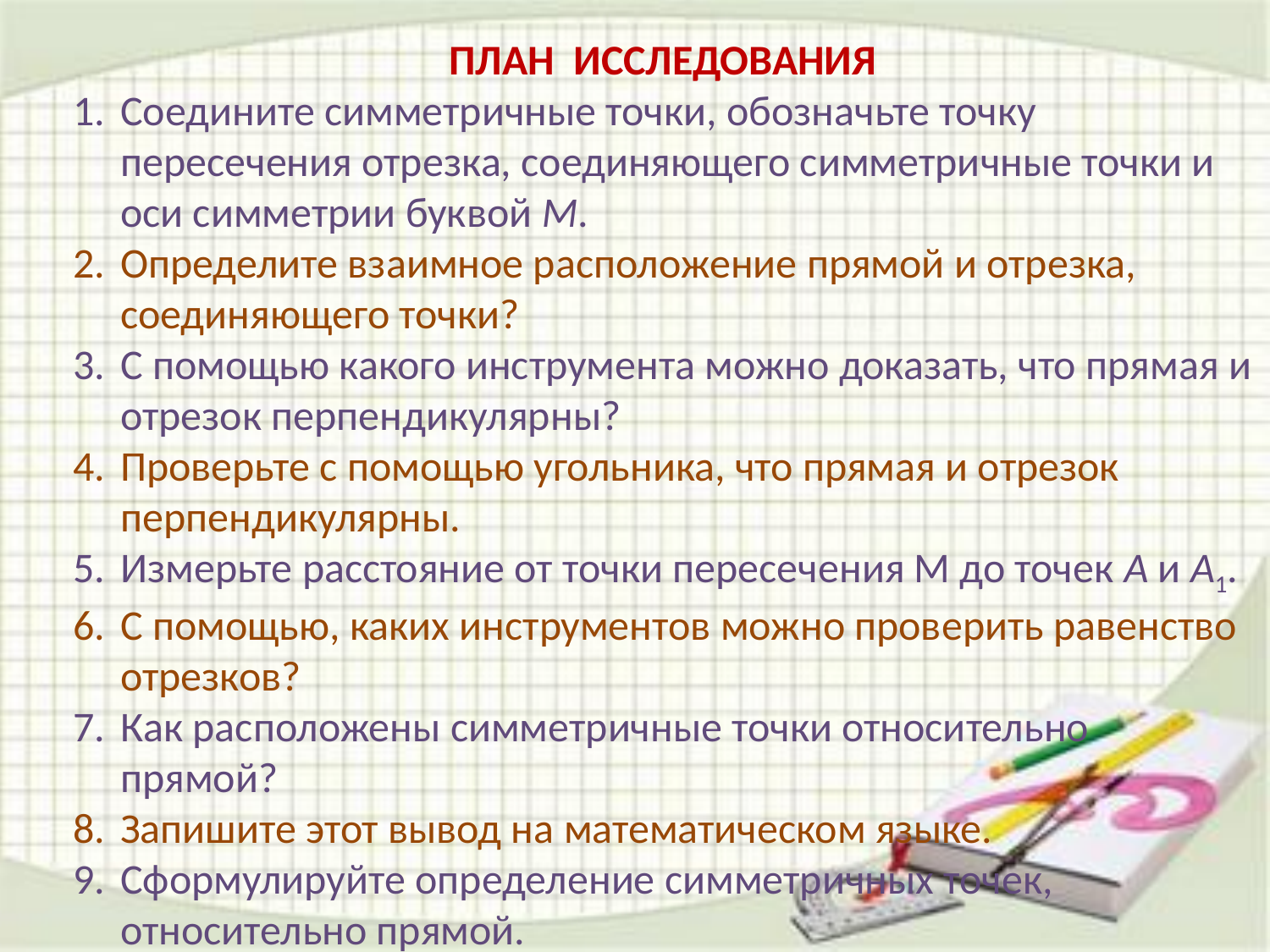

ПЛАН  ИССЛЕДОВАНИЯ
Соедините симметричные точки, обозначьте точку пересечения отрезка, соединяющего симметричные точки и оси симметрии буквой М.
Определите взаимное расположение прямой и отрезка, соединяющего точки?
С помощью какого инструмента можно доказать, что прямая и отрезок перпендикулярны?
Проверьте с помощью угольника, что прямая и отрезок перпендикулярны.
Измерьте расстояние от точки пересечения М до точек А и А1.
С помощью, каких инструментов можно проверить равенство отрезков?
Как расположены симметричные точки относительно прямой?
Запишите этот вывод на математическом языке.
Сформулируйте определение симметричных точек, относительно прямой.